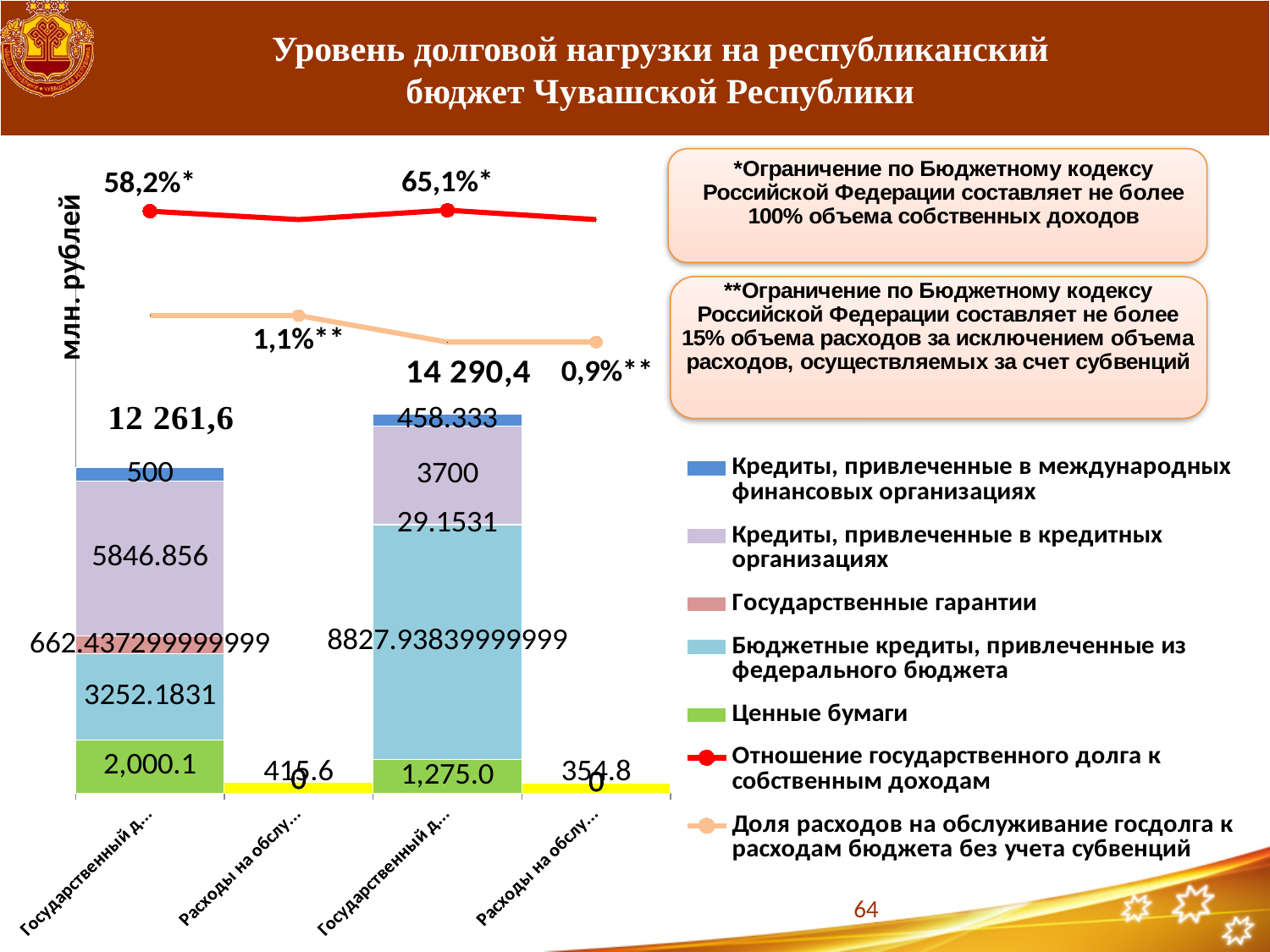

# Уровень долговой нагрузки на республиканский бюджет Чувашской Республики

### Chart

| Category | Ценные бумаги | Бюджетные кредиты, привлеченные из федерального бюджета | Государственные гарантии | Кредиты, привлеченные в кредитных организациях | Кредиты, привлеченные в международных финансовых организациях | Доля расходов на обслуживание госдолга к расходам бюджета без учета субвенций | Отношение государственного долга к собственным доходам |
|---|---|---|---|---|---|---|---|
| Государственный долг на 01.01.2015 | 2000.1 | 3252.1831 | 662.4372999999993 | 5846.856000000003 | 500.0 | 18000.0 | 0.582 |
| Расходы на обслуживание 2014 год | 415.58 | None | None | None | None | 18000.0 | None |
| Государственный долг на 01.01.2016 | 1275.0 | 8827.93839999999 | 29.153099999999988 | 3700.0 | 458.333 | 17000.0 | 0.6510000000000008 |
| Расходы на обслуживание 2015 год | 354.83799999999974 | None | None | None | None | 17000.0 | None |
64